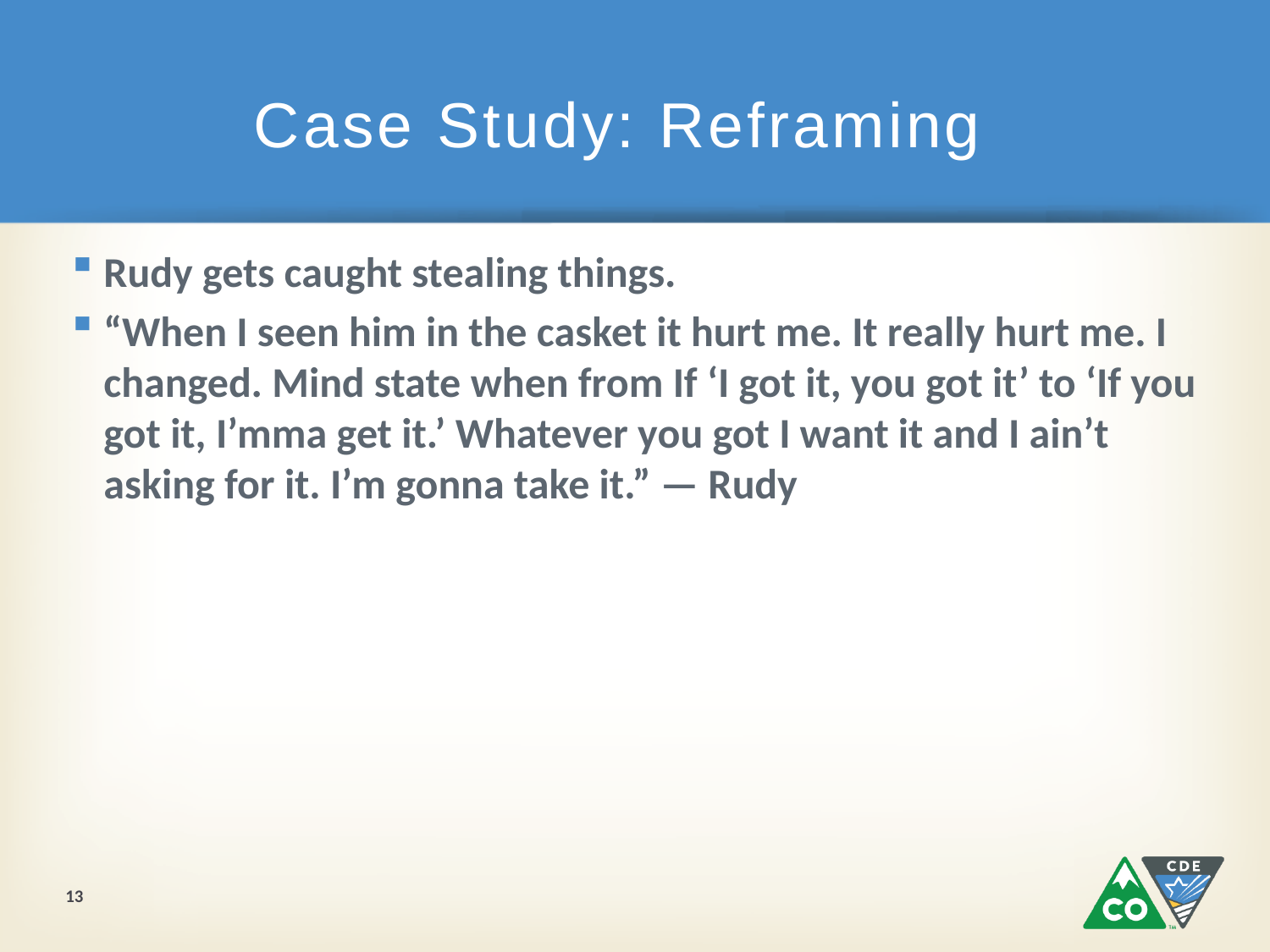

# Case Study: Reframing
Rudy gets caught stealing things.
“When I seen him in the casket it hurt me. It really hurt me. I changed. Mind state when from If ‘I got it, you got it’ to ‘If you got it, I’mma get it.’ Whatever you got I want it and I ain’t asking for it. I’m gonna take it.” — Rudy
13